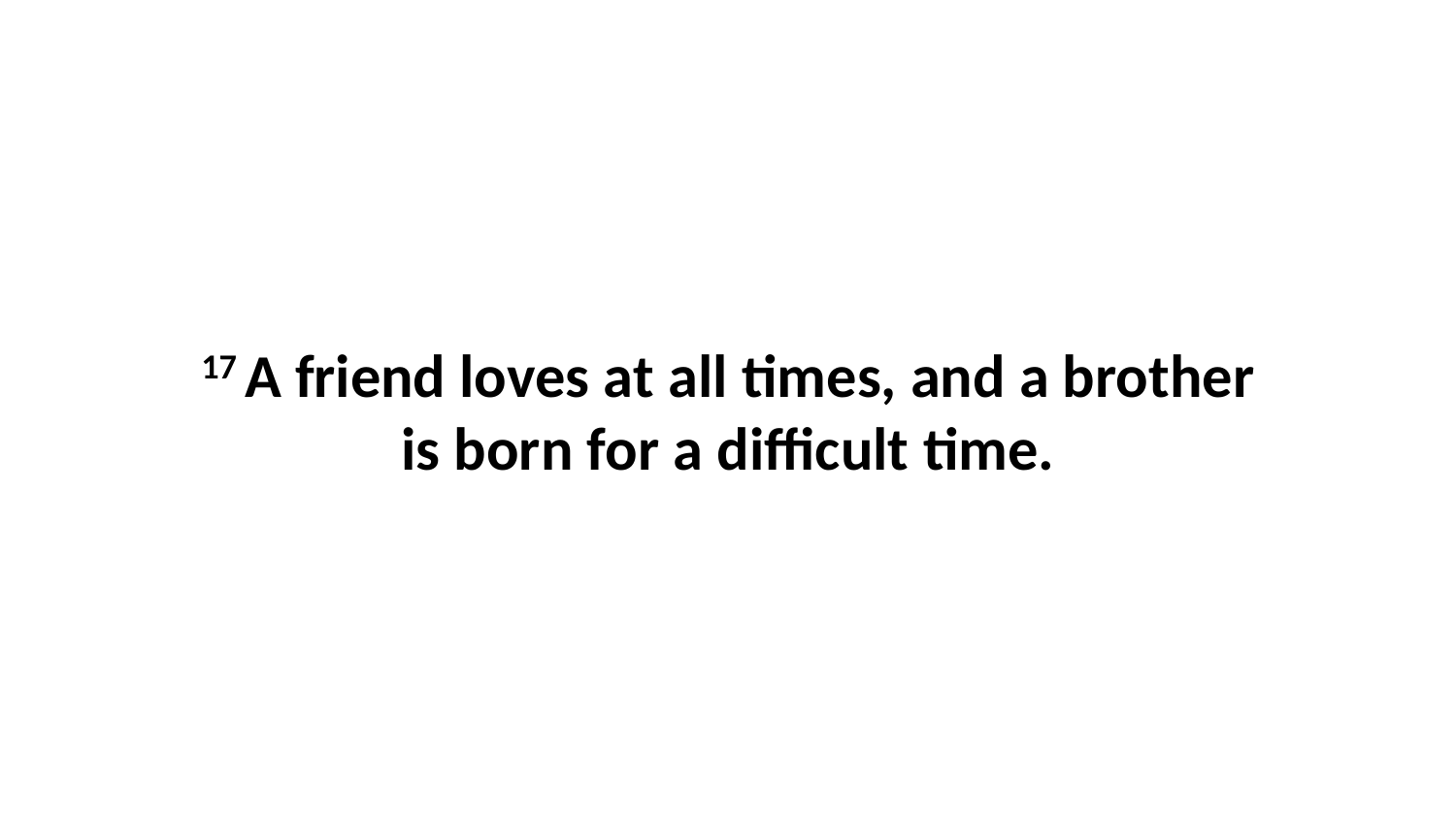

17 A friend loves at all times, and a brother is born for a difficult time.